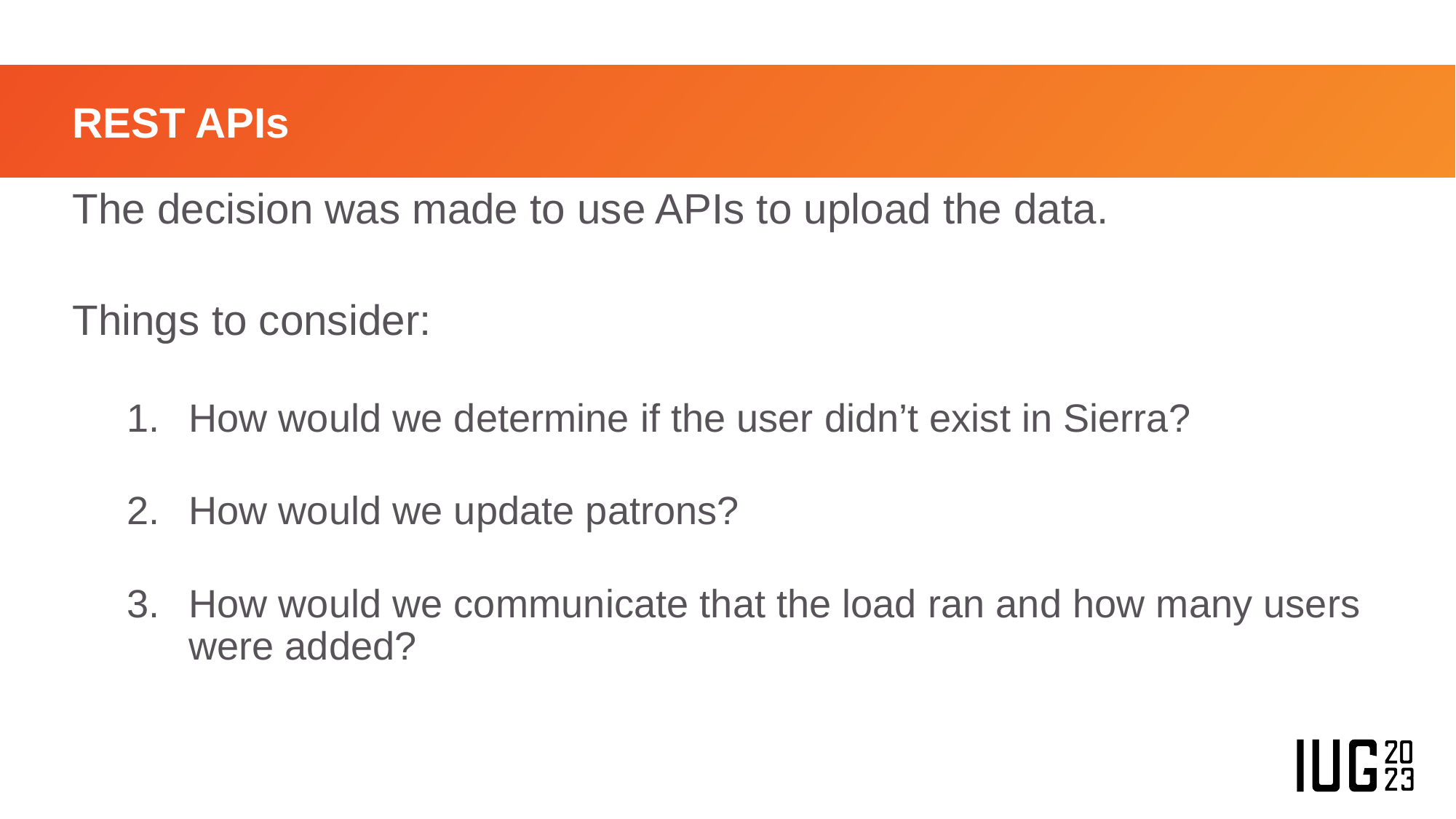

# REST APIs
The decision was made to use APIs to upload the data.
Things to consider:
How would we determine if the user didn’t exist in Sierra?
How would we update patrons?
How would we communicate that the load ran and how many users were added?